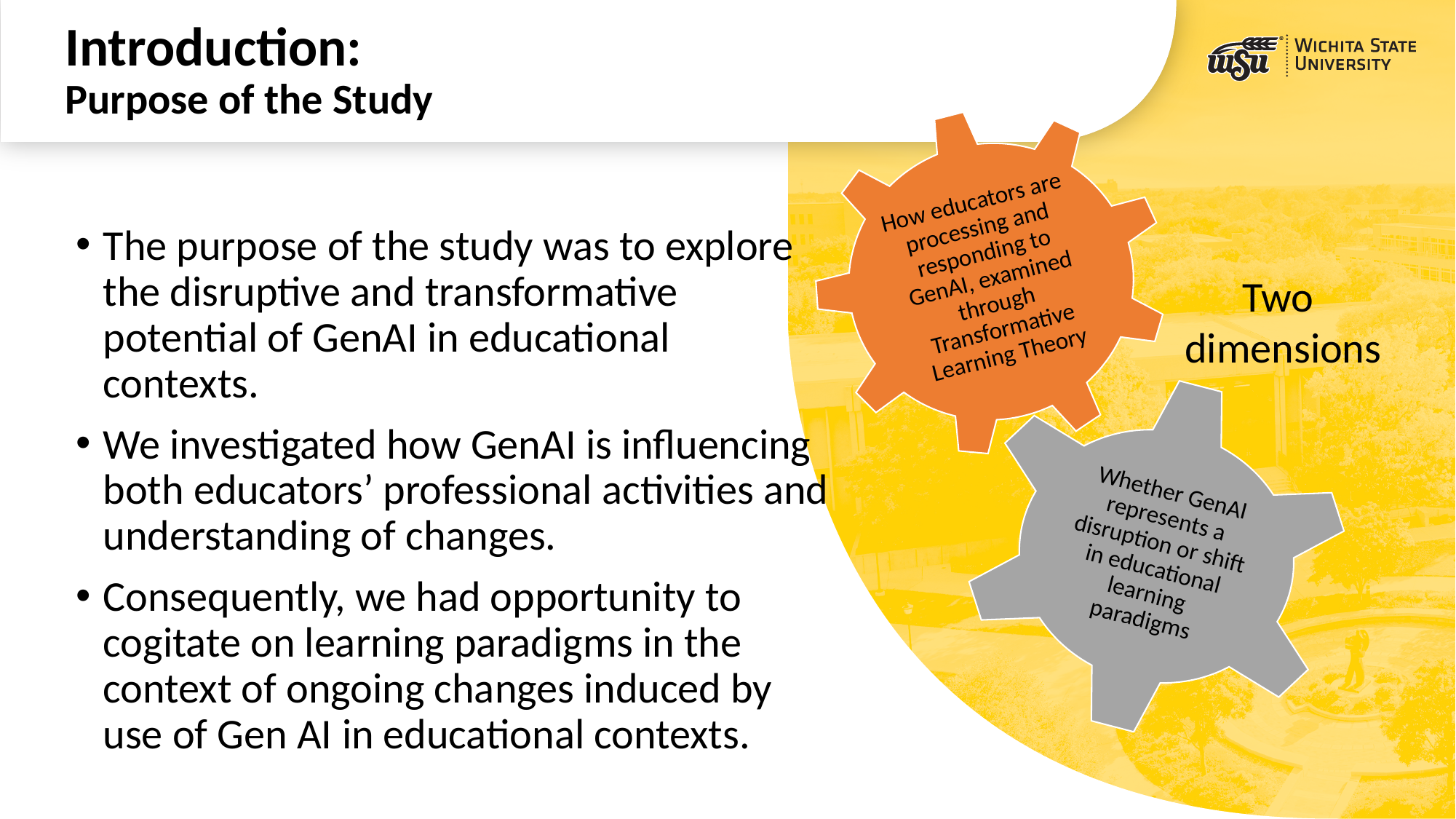

# Introduction: Purpose of the Study
How educators are processing and responding to GenAI, examined through Transformative Learning Theory
The purpose of the study was to explore the disruptive and transformative potential of GenAI in educational contexts.
We investigated how GenAI is influencing both educators’ professional activities and understanding of changes.
Consequently, we had opportunity to cogitate on learning paradigms in the context of ongoing changes induced by use of Gen AI in educational contexts.

Two
dimensions
Whether GenAI represents a disruption or shift in educational learning paradigms